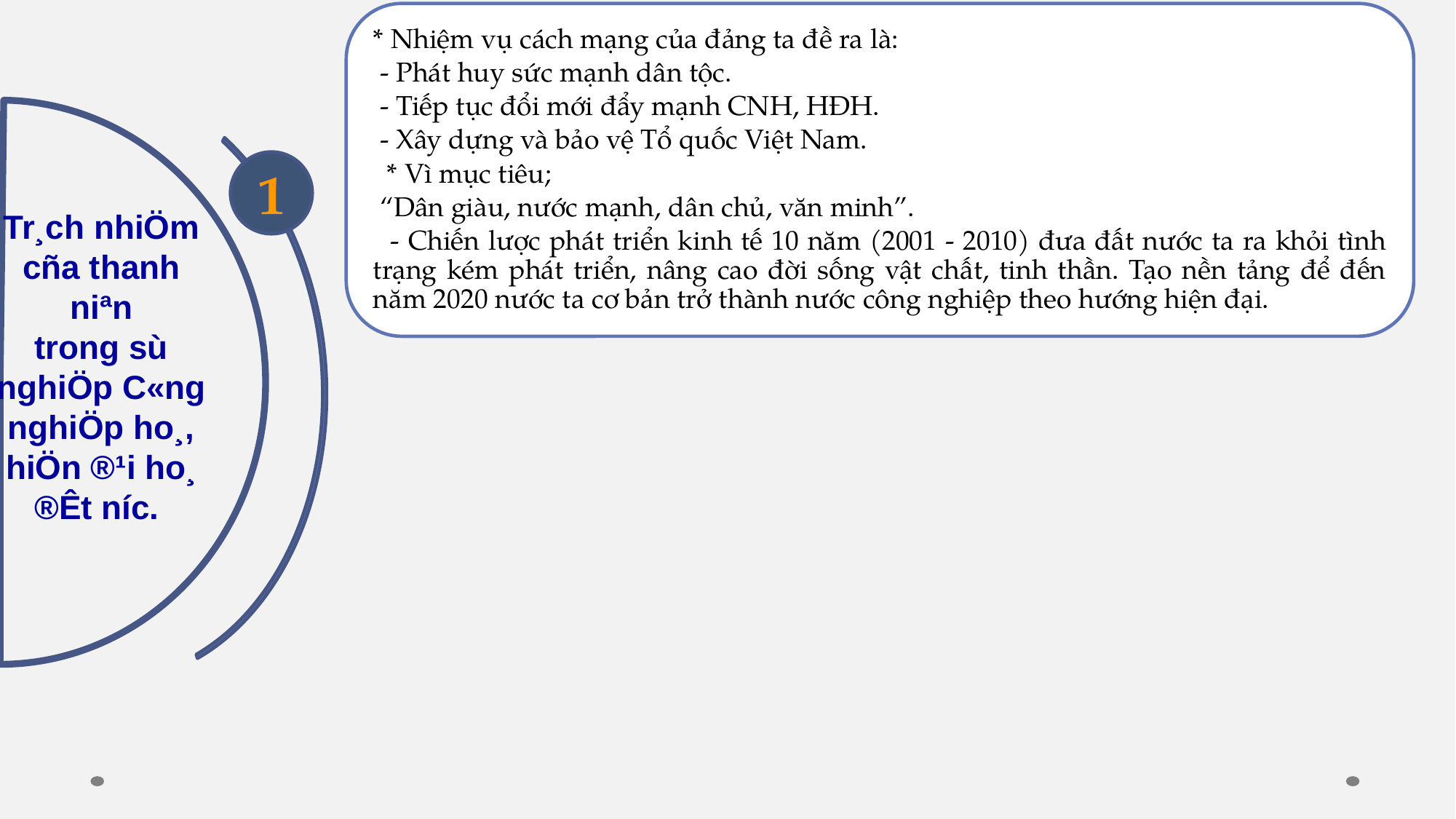

* Nhiệm vụ cách mạng của đảng ta đề ra là:
 - Phát huy sức mạnh dân tộc.
 - Tiếp tục đổi mới đẩy mạnh CNH, HĐH.
 - Xây dựng và bảo vệ Tổ quốc Việt Nam.
  * Vì mục tiêu;
 “Dân giàu, nước mạnh, dân chủ, văn minh”.
  - Chiến lược phát triển kinh tế 10 năm (2001 - 2010) đưa đất nước ta ra khỏi tình trạng kém phát triển, nâng cao đời sống vật chất, tinh thần. Tạo nền tảng để đến năm 2020 nước ta cơ bản trở thành nước công nghiệp theo hướng hiện đại.

1

Tr¸ch nhiÖm cña thanh niªn
trong sù nghiÖp C«ng nghiÖp ho¸, hiÖn ®¹i ho¸ ®Êt n­íc.